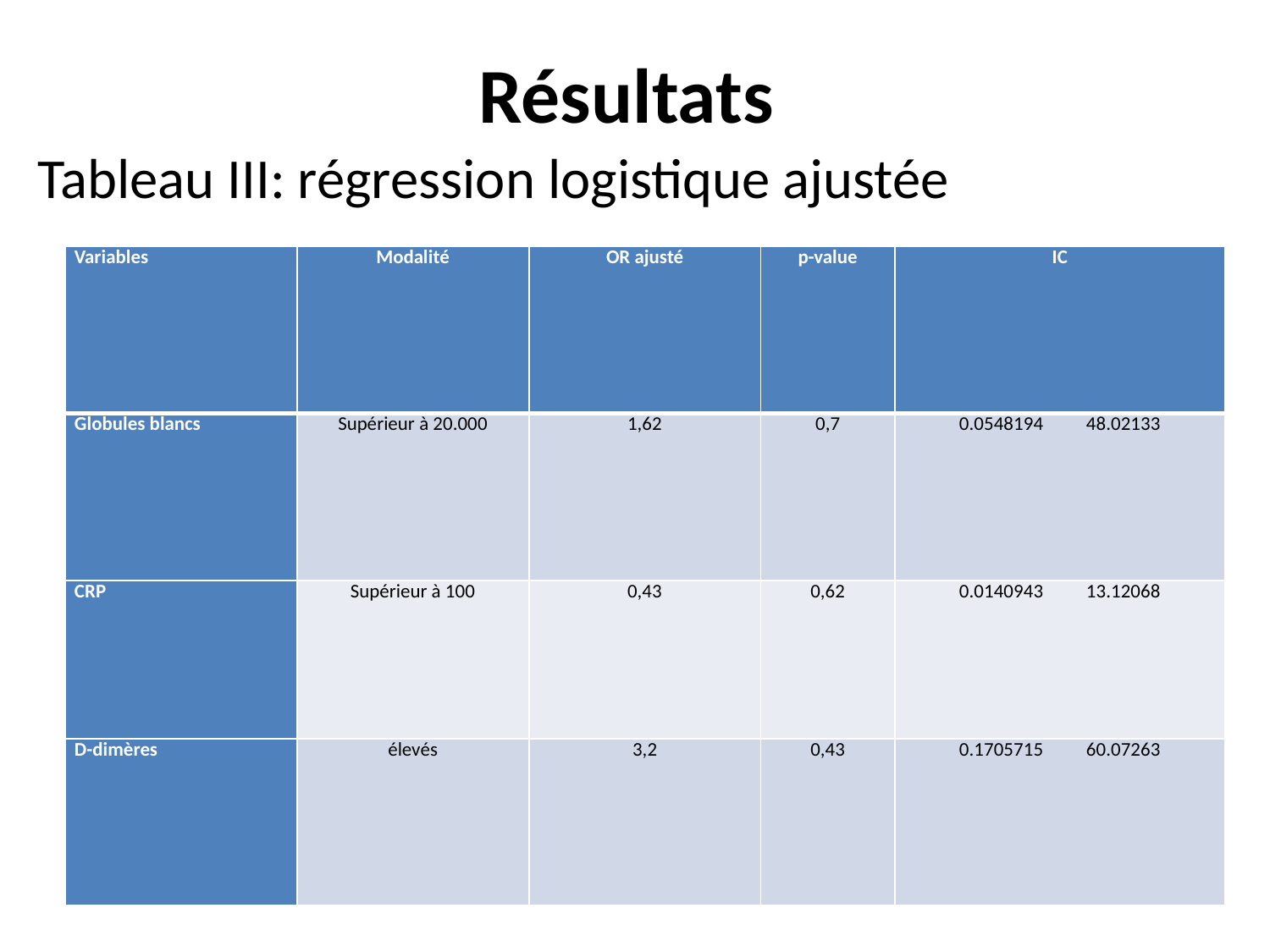

# Résultats
Tableau III: régression logistique ajustée

| Variables | Modalité | OR ajusté | p-value | IC |
| --- | --- | --- | --- | --- |
| Globules blancs | Supérieur à 20.000 | 1,62 | 0,7 | 0.0548194 48.02133 |
| CRP | Supérieur à 100 | 0,43 | 0,62 | 0.0140943 13.12068 |
| D-dimères | élevés | 3,2 | 0,43 | 0.1705715 60.07263 |